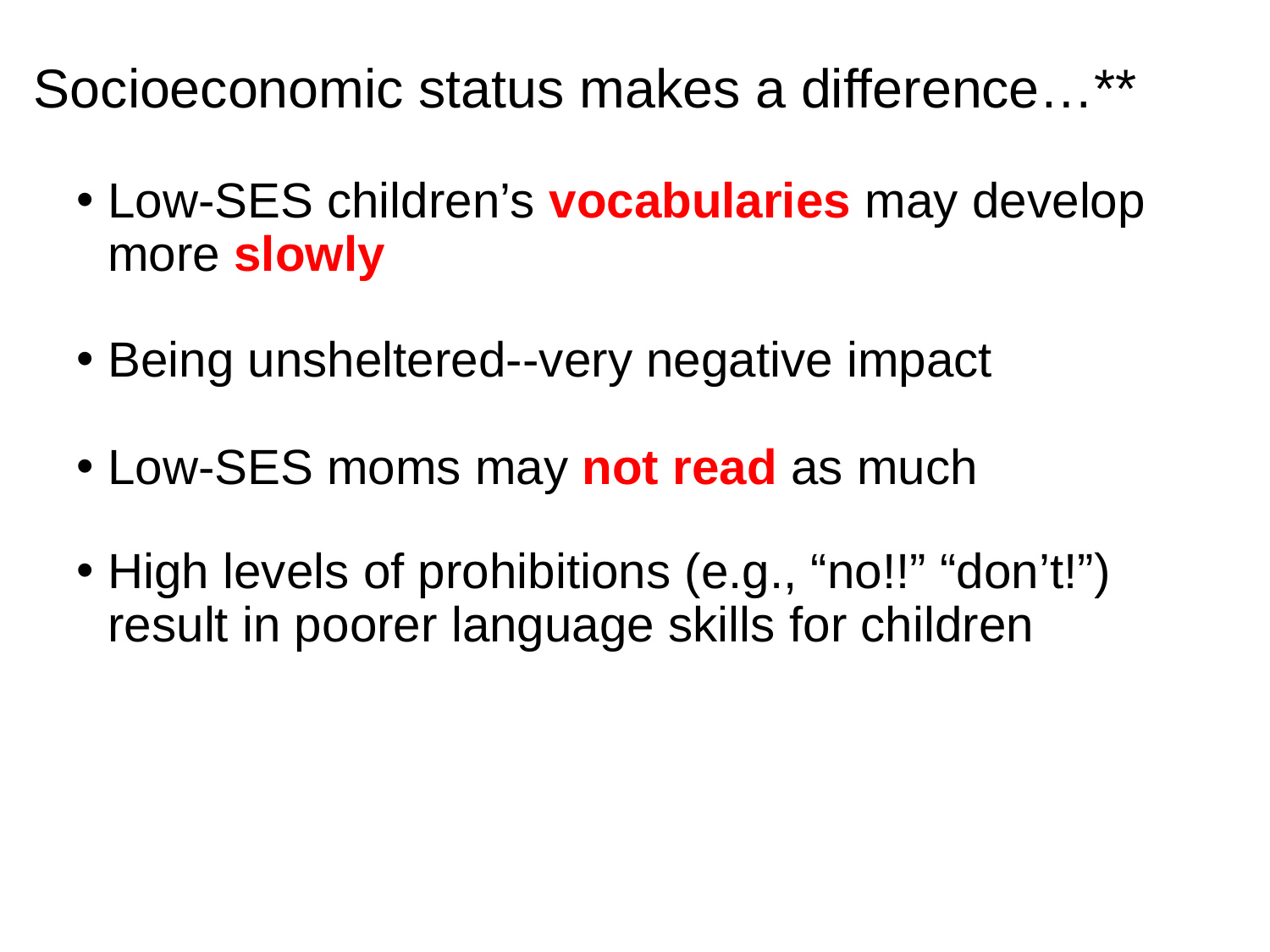

# Socioeconomic status makes a difference…**
Low-SES children’s vocabularies may develop more slowly

Being unsheltered--very negative impact

Low-SES moms may not read as much

High levels of prohibitions (e.g., “no!!” “don’t!”) result in poorer language skills for children